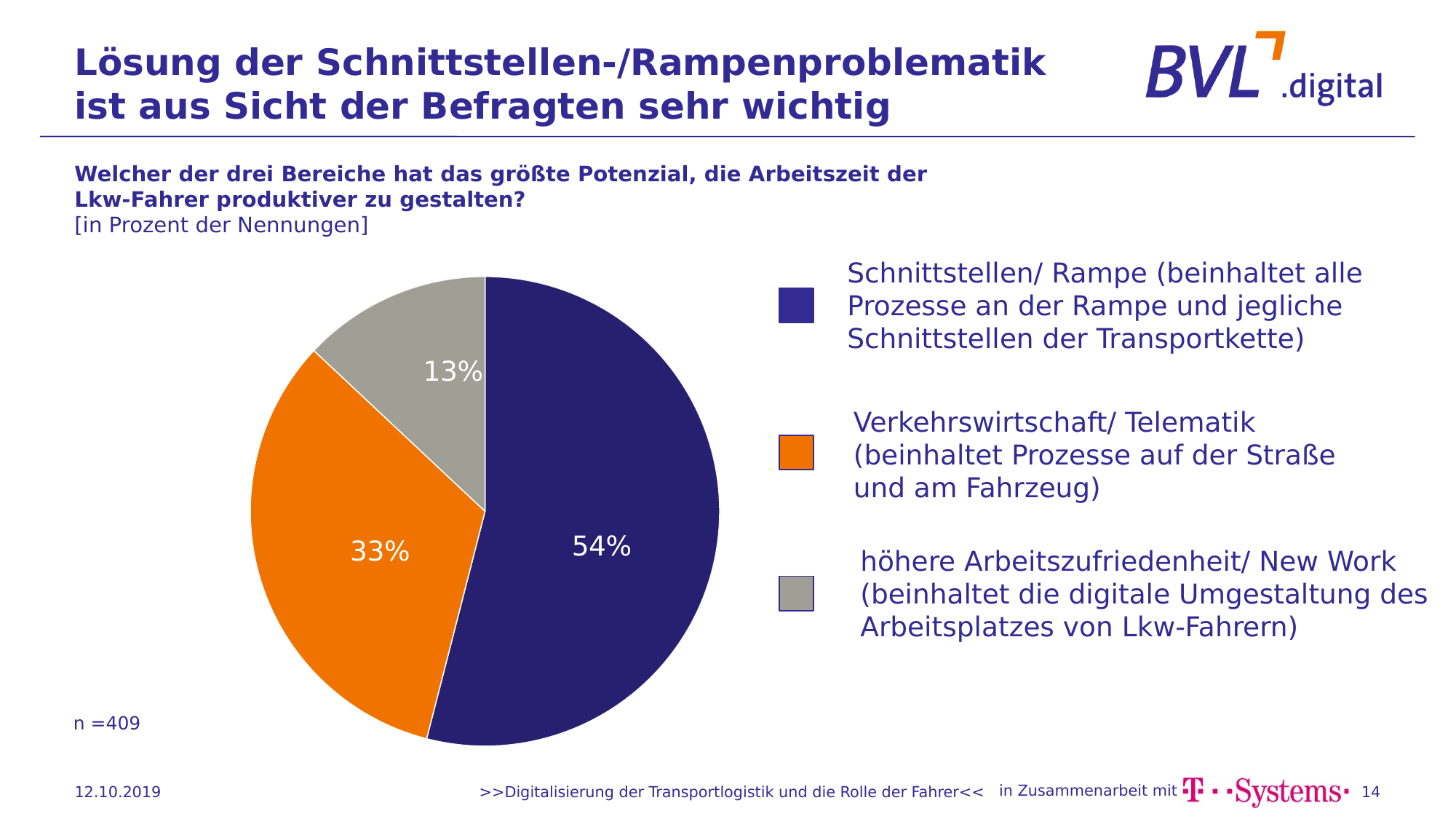

# Lösung der Schnittstellen-/Rampenproblematik ist aus Sicht der Befragten sehr wichtig
Welcher der drei Bereiche hat das größte Potenzial, die Arbeitszeit der
Lkw-Fahrer produktiver zu gestalten?
[in Prozent der Nennungen]

### Chart

| Category | Prozent Potenzial |
|---|---|
| Schnittstellen/ Rampe (beinhaltet alle Prozesse an der Rampe und jegliche Schnittstellen der Transportkette) | 0.54 |
| Verkehrswirtschaft/ Telematik (beinhaltet Prozesse auf der Straße und am Fahrzeug) | 0.33 |
| höhere Arbeitszufriedenheit/ New Work (beinhaltet die digitale Umgestaltung des Arbeitsplatzes von Lkw-Fahrern) | 0.13 |

### Chart

| Category |
|---|
Schnittstellen/ Rampe (beinhaltet alle Prozesse an der Rampe und jegliche Schnittstellen der Transportkette)

Verkehrswirtschaft/ Telematik (beinhaltet Prozesse auf der Straße und am Fahrzeug)

höhere Arbeitszufriedenheit/ New Work (beinhaltet die digitale Umgestaltung des Arbeitsplatzes von Lkw-Fahrern)

### Chart

| Category |
|---|
n =409
12.10.2019
>>Digitalisierung der Transportlogistik und die Rolle der Fahrer<<
14
Daten:
O:\04 Produkte\06 T-Systems\06 Befragung\Excel Zusammenfassung\Potential